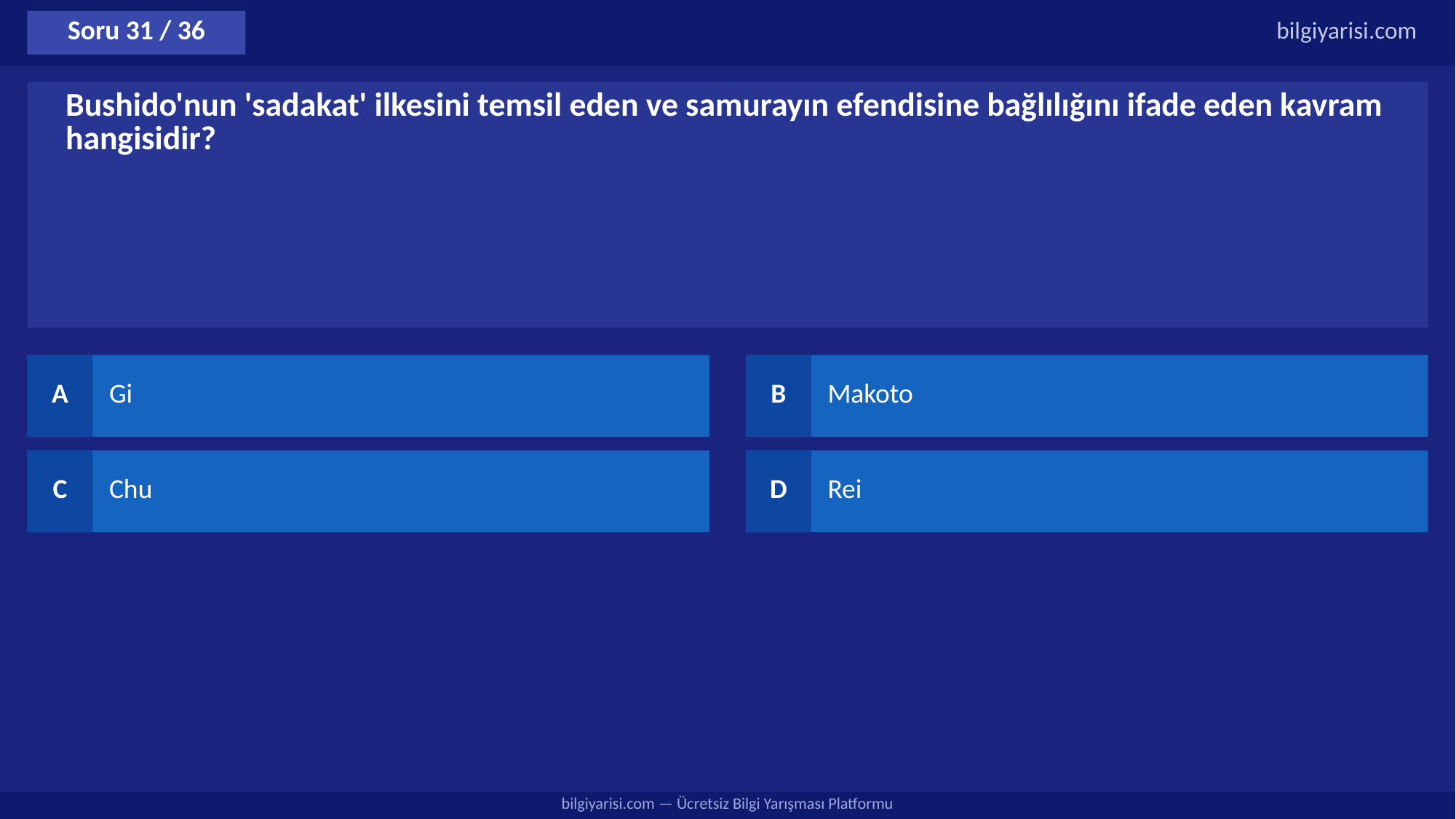

Soru 31 / 36
bilgiyarisi.com

Bushido'nun 'sadakat' ilkesini temsil eden ve samurayın efendisine bağlılığını ifade eden kavram hangisidir?

A
Gi

B
Makoto

C
Chu

D
Rei
bilgiyarisi.com — Ücretsiz Bilgi Yarışması Platformu